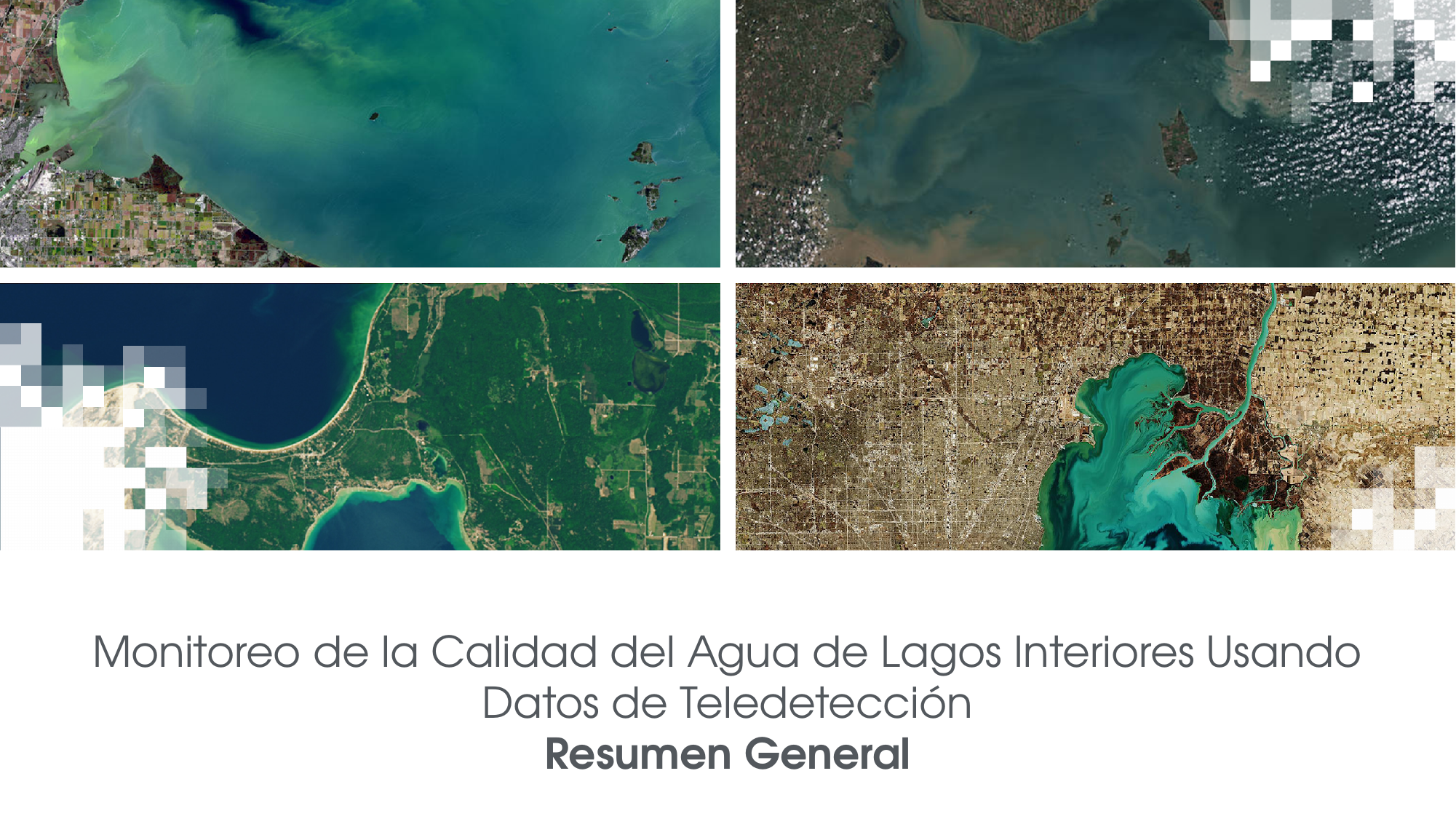

Monitoreo de la Calidad del Agua de Lagos Interiores Usando Datos de Teledetección
Resumen General